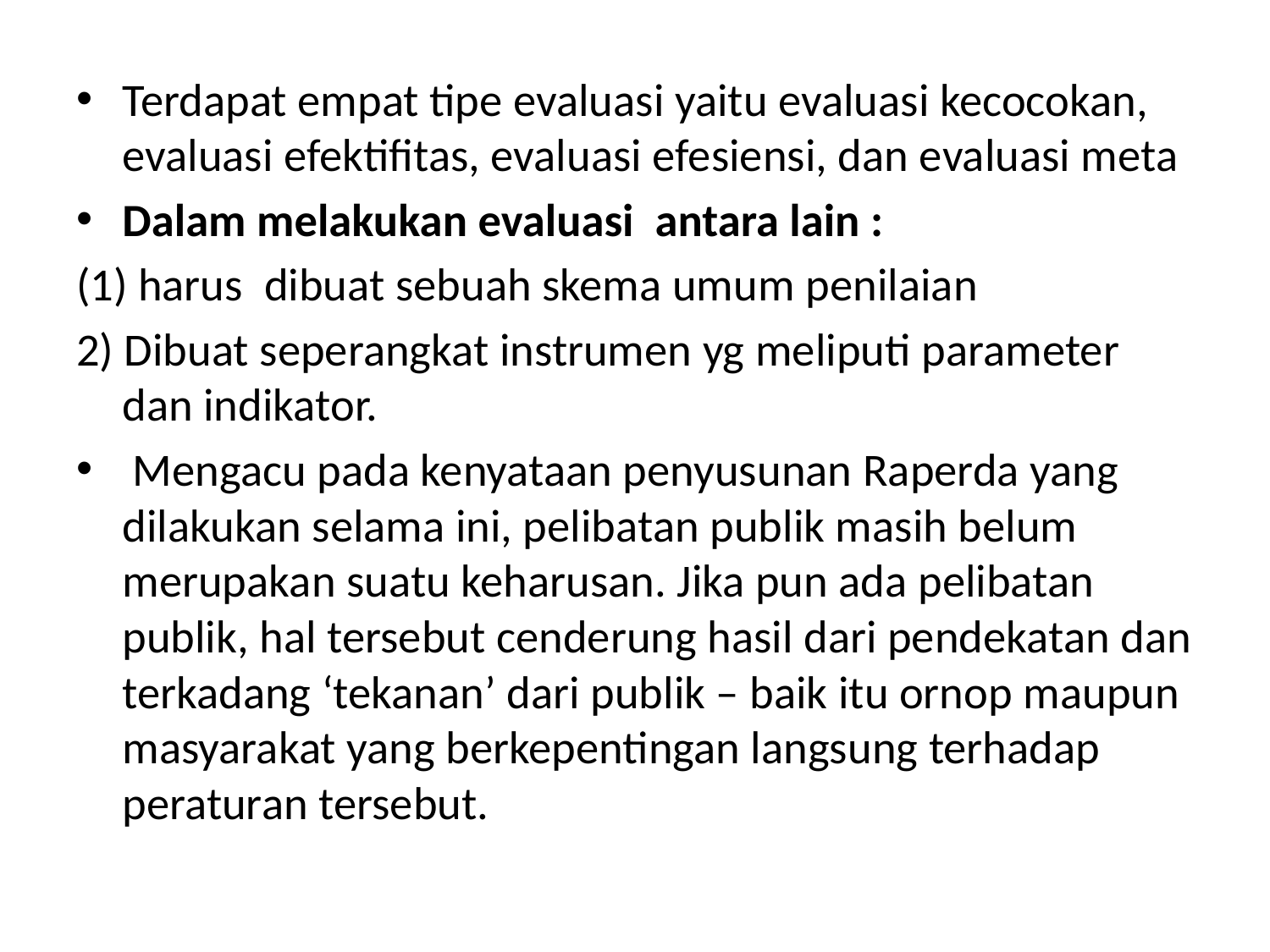

Terdapat empat tipe evaluasi yaitu evaluasi kecocokan, evaluasi efektifitas, evaluasi efesiensi, dan evaluasi meta
Dalam melakukan evaluasi  antara lain :
(1) harus  dibuat sebuah skema umum penilaian
2) Dibuat seperangkat instrumen yg meliputi parameter dan indikator.
 Mengacu pada kenyataan penyusunan Raperda yang dilakukan selama ini, pelibatan publik masih belum merupakan suatu keharusan. Jika pun ada pelibatan publik, hal tersebut cenderung hasil dari pendekatan dan terkadang ‘tekanan’ dari publik – baik itu ornop maupun masyarakat yang berkepentingan langsung terhadap peraturan tersebut.